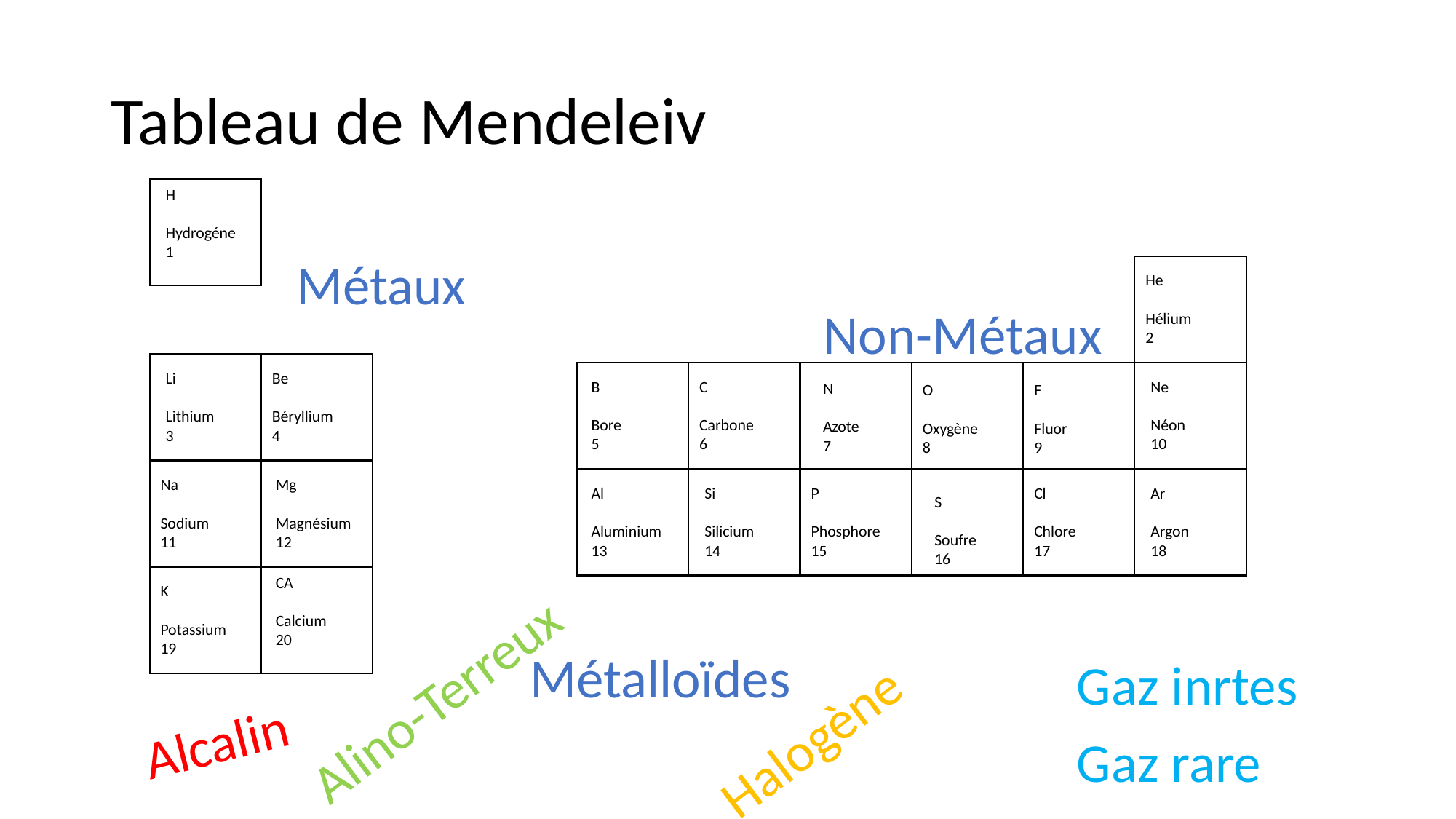

# Tableau de Mendeleiv

H

Hydrogéne
1
Métaux

He

Hélium
2
Non-Métaux

Li

Lithium
3
Be

Béryllium
4
B

Bore
5
C

Carbone
6
Ne

Néon
10
N

Azote
7
O

Oxygène
8
F

Fluor
9

Na

Sodium
11
Mg

Magnésium
12
Ar

Argon
18
Al

Aluminium
13
Si

Silicium
14
P

Phosphore
15
Cl

Chlore
17
S

Soufre
16

CA

Calcium
20
K

Potassium
19
Métalloïdes
Gaz inrtes
Alino-Terreux
Alcalin
Halogène
Gaz rare